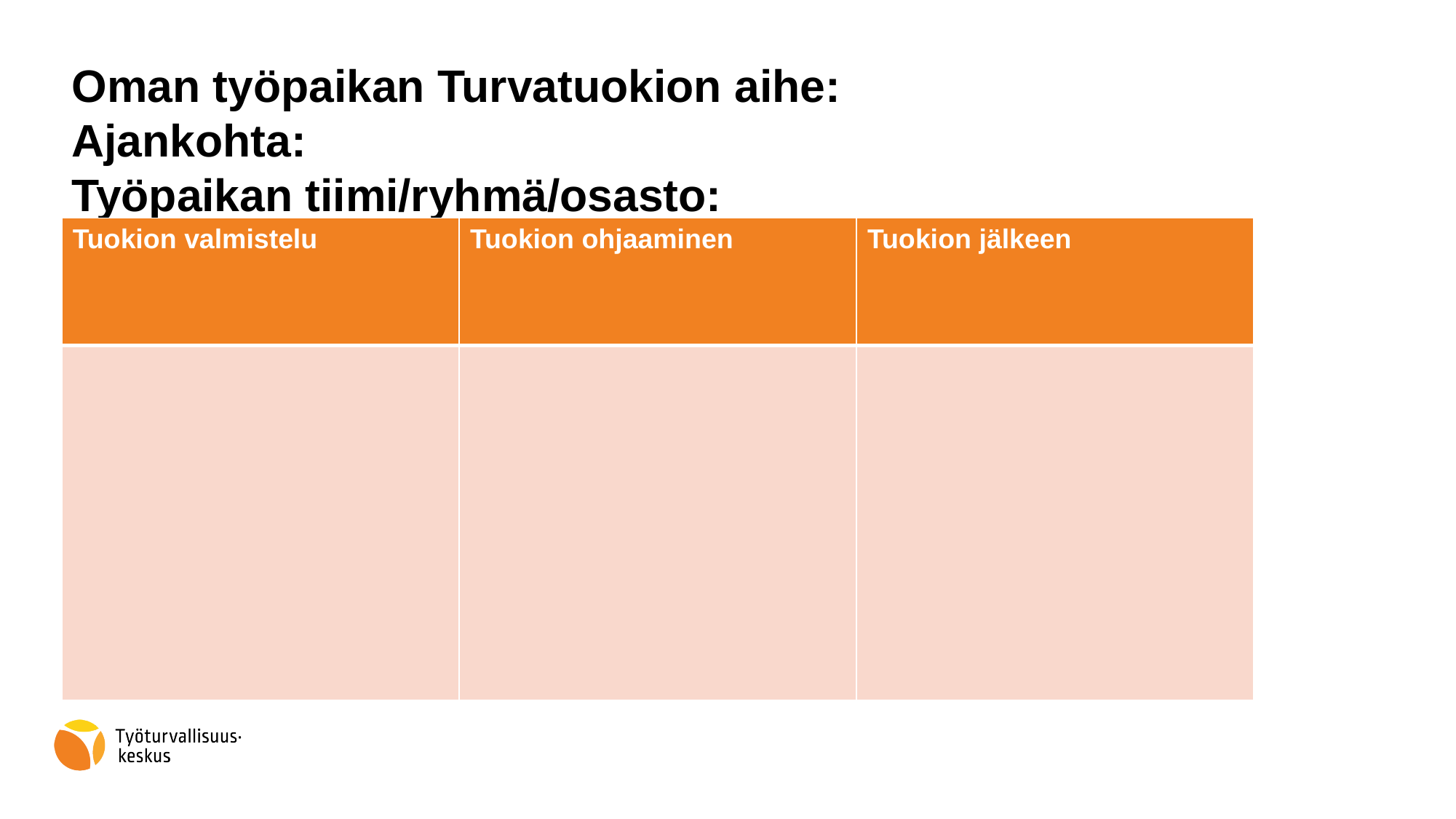

# Oman työpaikan Turvatuokion aihe: Ajankohta: Työpaikan tiimi/ryhmä/osasto:
| Tuokion valmistelu | Tuokion ohjaaminen | Tuokion jälkeen |
| --- | --- | --- |
|  |  |  |